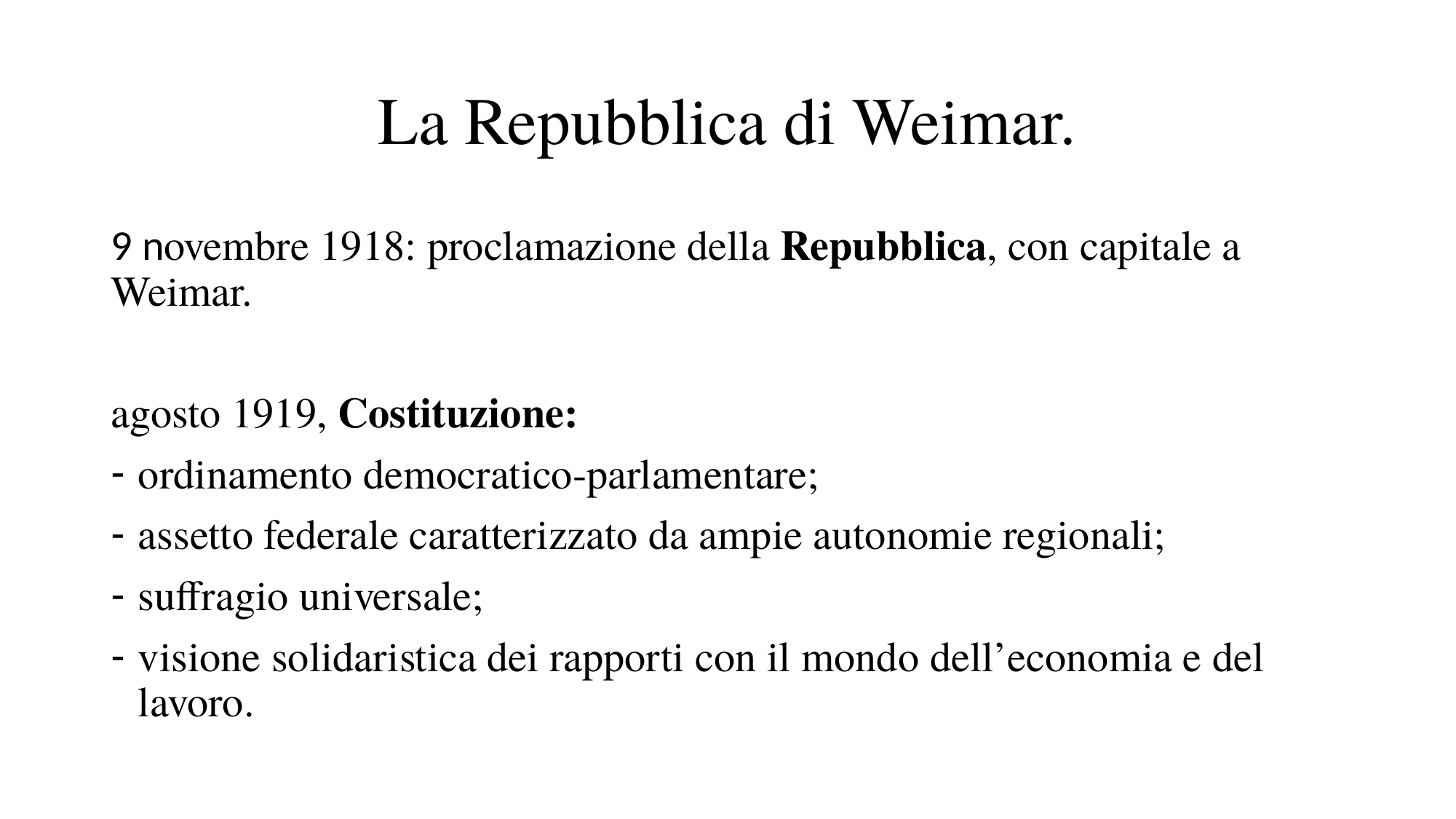

# La Repubblica di Weimar.
9 novembre 1918: proclamazione della Repubblica, con capitale a Weimar.

agosto 1919, Costituzione:
ordinamento democratico-parlamentare;
assetto federale caratterizzato da ampie autonomie regionali;
suffragio universale;
visione solidaristica dei rapporti con il mondo dell’economia e del lavoro.